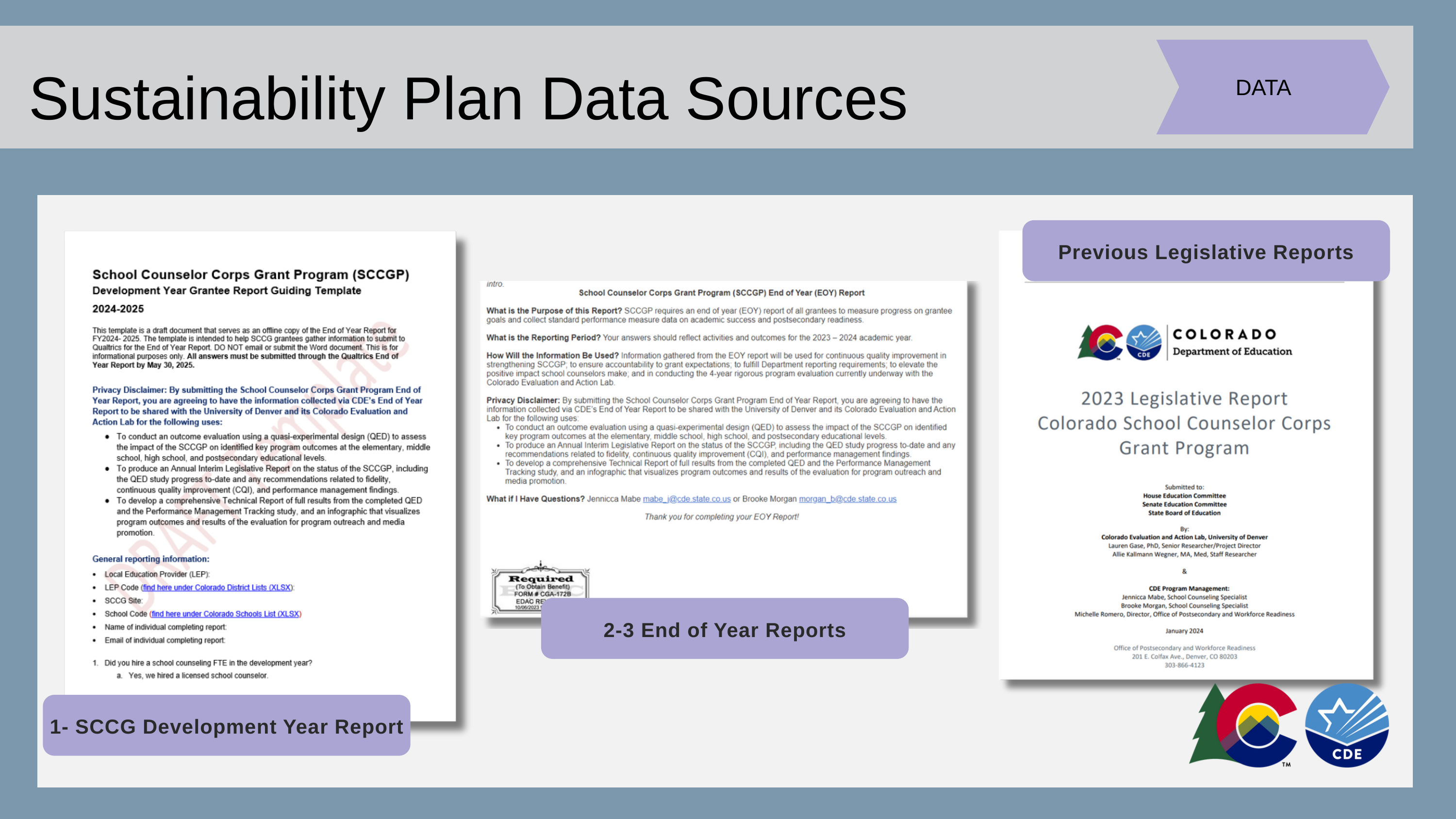

DATA
Sustainability Plan Data Sources

Previous Legislative Reports

2-3 End of Year Reports

1- SCCG Development Year Report